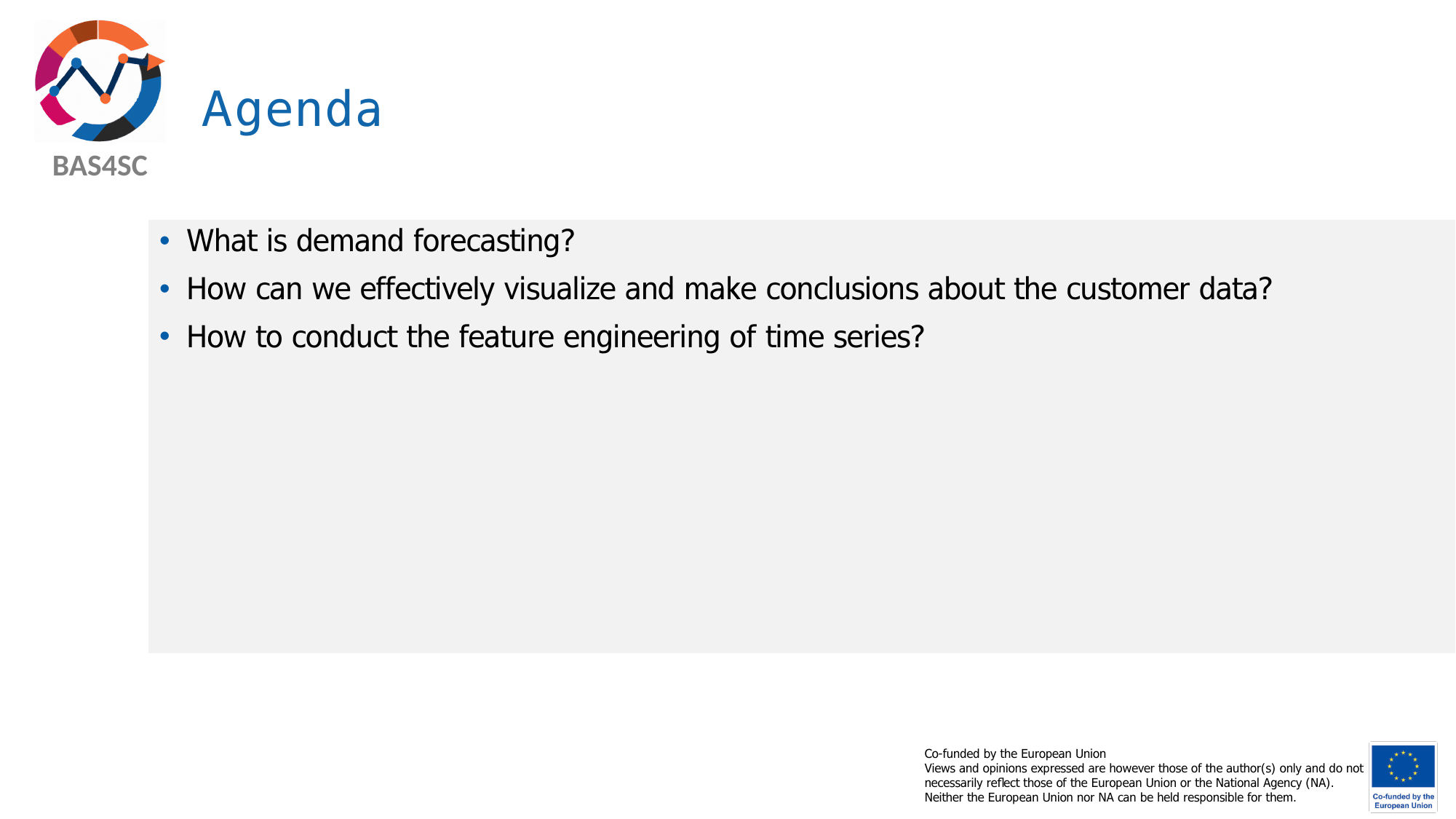

# Agenda
What is demand forecasting?
How can we effectively visualize and make conclusions about the customer data?
How to conduct the feature engineering of time series?